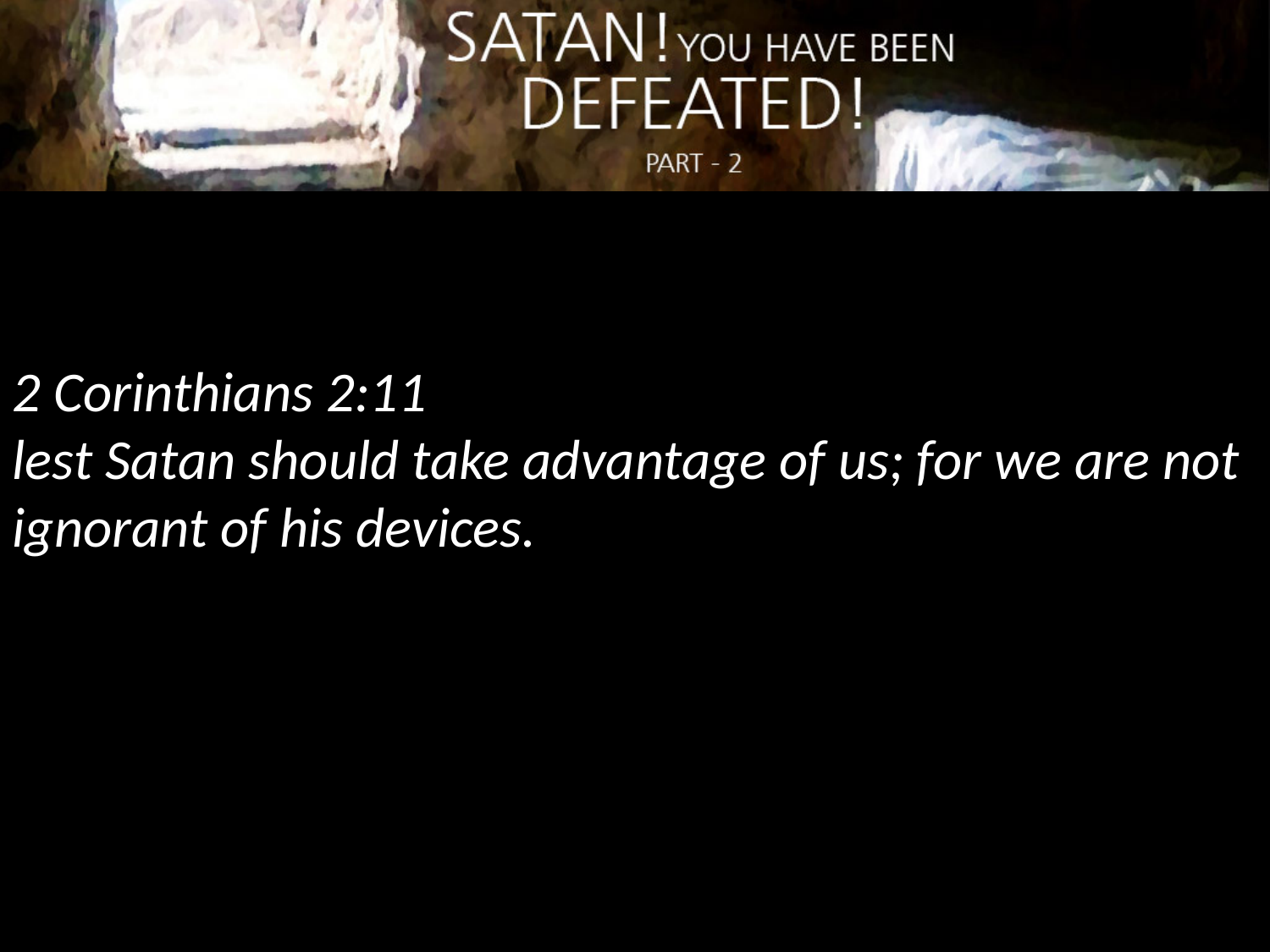

2 Corinthians 2:11
lest Satan should take advantage of us; for we are not ignorant of his devices.